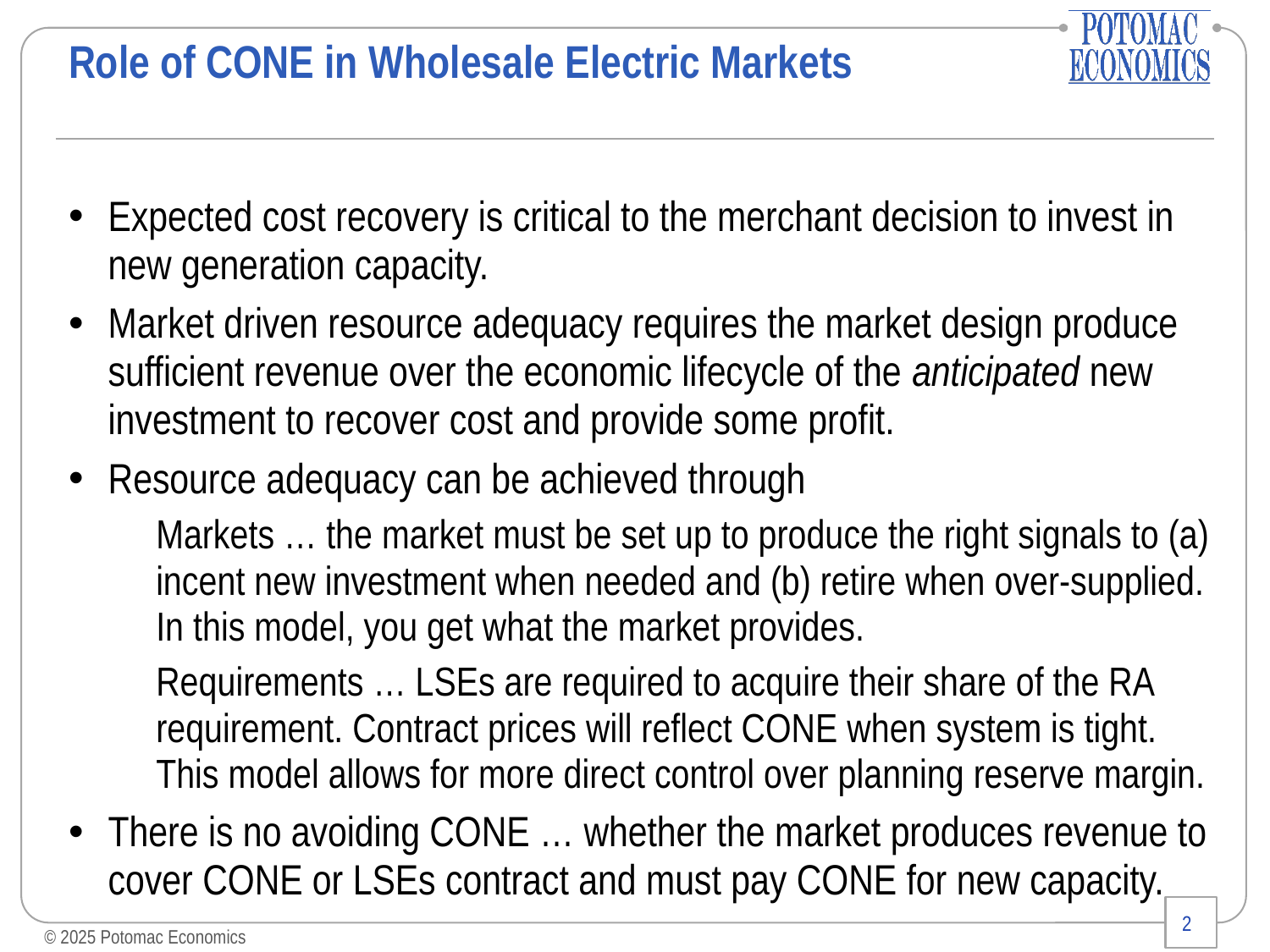

# Role of CONE in Wholesale Electric Markets

Expected cost recovery is critical to the merchant decision to invest in new generation capacity.
Market driven resource adequacy requires the market design produce sufficient revenue over the economic lifecycle of the anticipated new investment to recover cost and provide some profit.
Resource adequacy can be achieved through
Markets … the market must be set up to produce the right signals to (a) incent new investment when needed and (b) retire when over-supplied. In this model, you get what the market provides.
Requirements … LSEs are required to acquire their share of the RA requirement. Contract prices will reflect CONE when system is tight. This model allows for more direct control over planning reserve margin.
There is no avoiding CONE … whether the market produces revenue to cover CONE or LSEs contract and must pay CONE for new capacity.